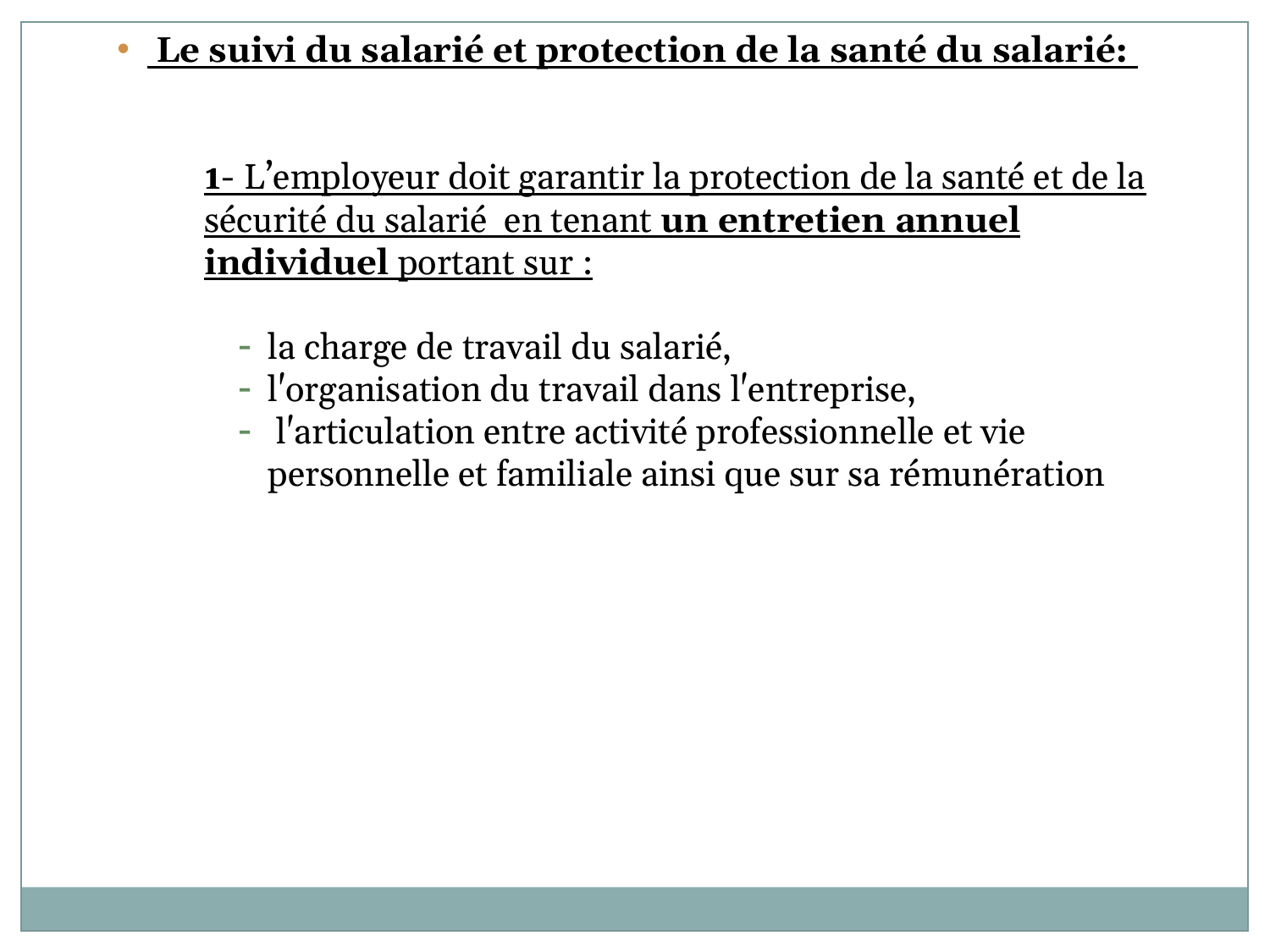

Le suivi du salarié et protection de la santé du salarié:

1- L’employeur doit garantir la protection de la santé et de la sécurité du salarié  en tenant un entretien annuel individuel portant sur :

la charge de travail du salarié,
l'organisation du travail dans l'entreprise,
 l'articulation entre activité professionnelle et vie personnelle et familiale ainsi que sur sa rémunération